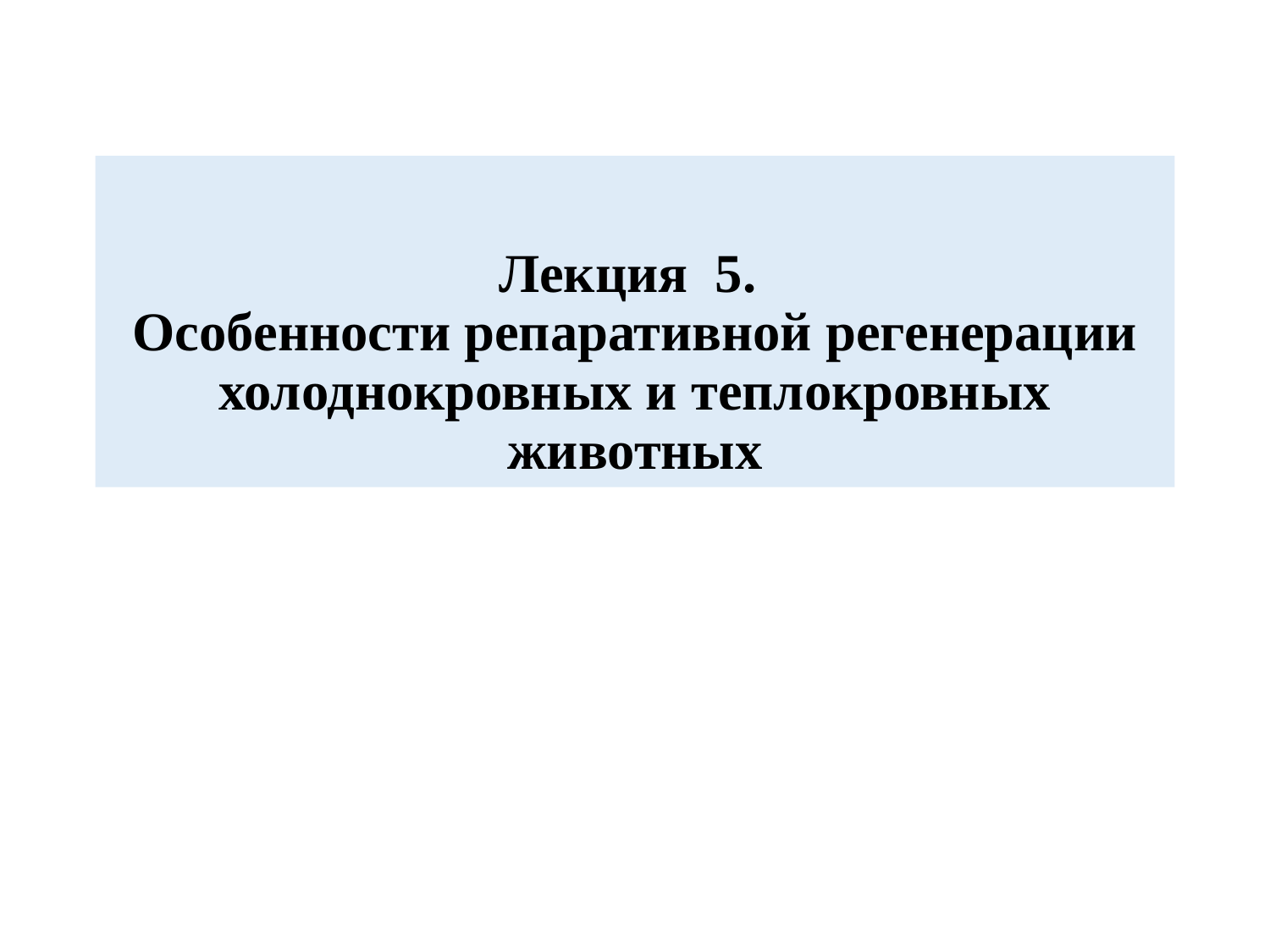

# Лекция  5. Особенности репаративной регенерации холоднокровных и теплокровных животных